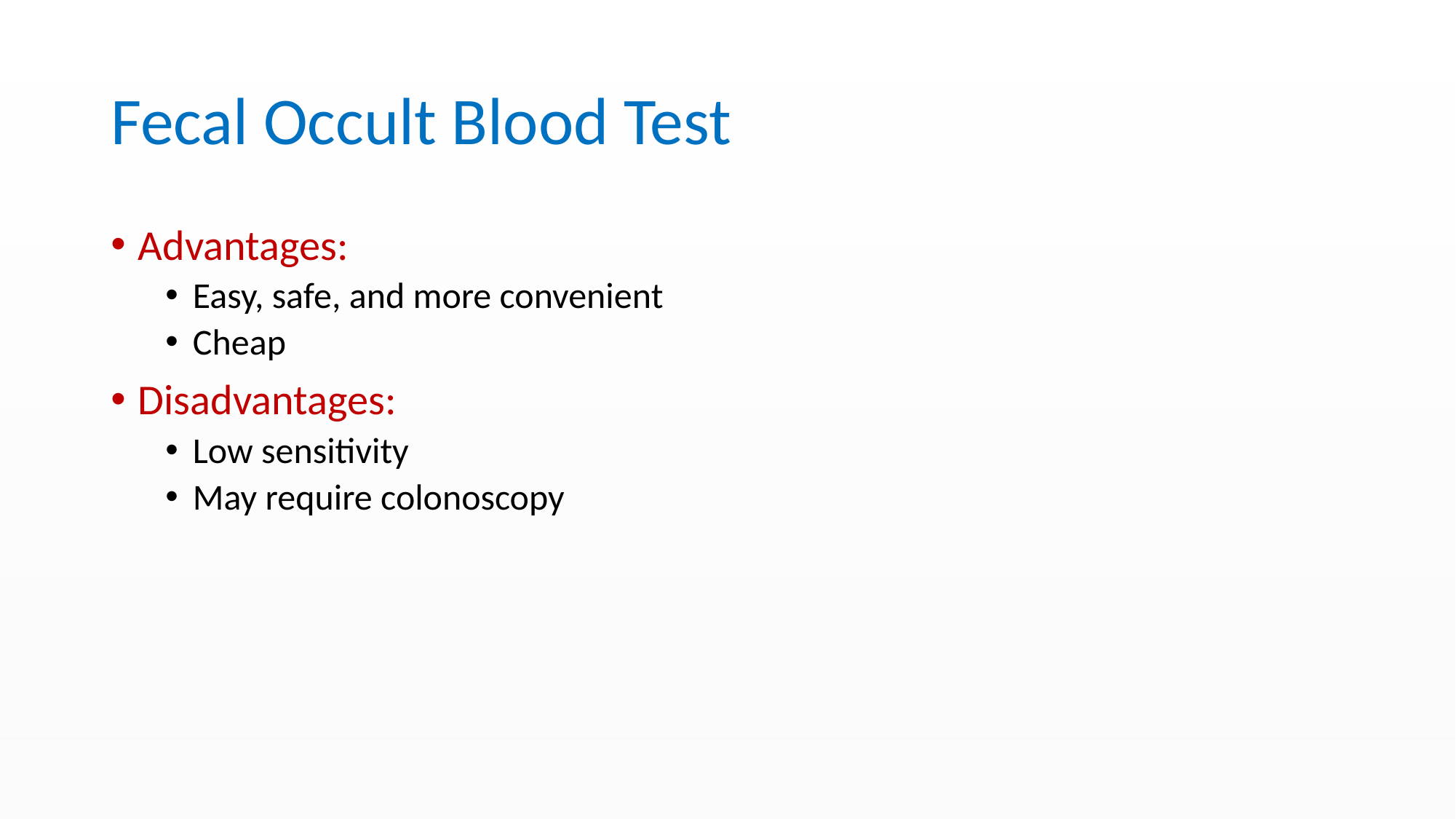

# Fecal Occult Blood Test
Advantages:
Easy, safe, and more convenient
Cheap
Disadvantages:
Low sensitivity
May require colonoscopy